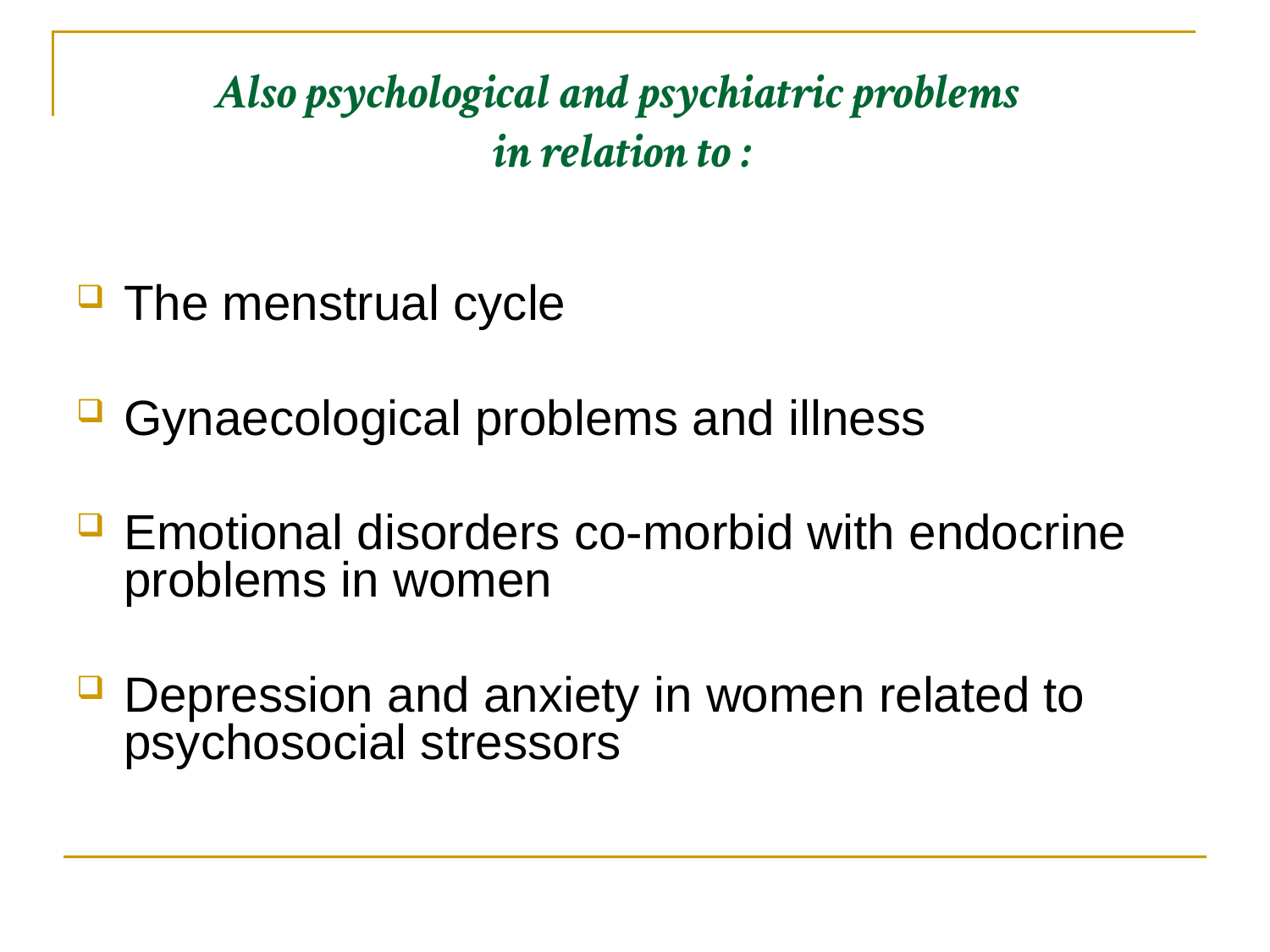

Also psychological and psychiatric problems
in relation to :

The menstrual cycle

Gynaecological problems and illness

Emotional disorders co-morbid with endocrine problems in women

Depression and anxiety in women related to psychosocial stressors